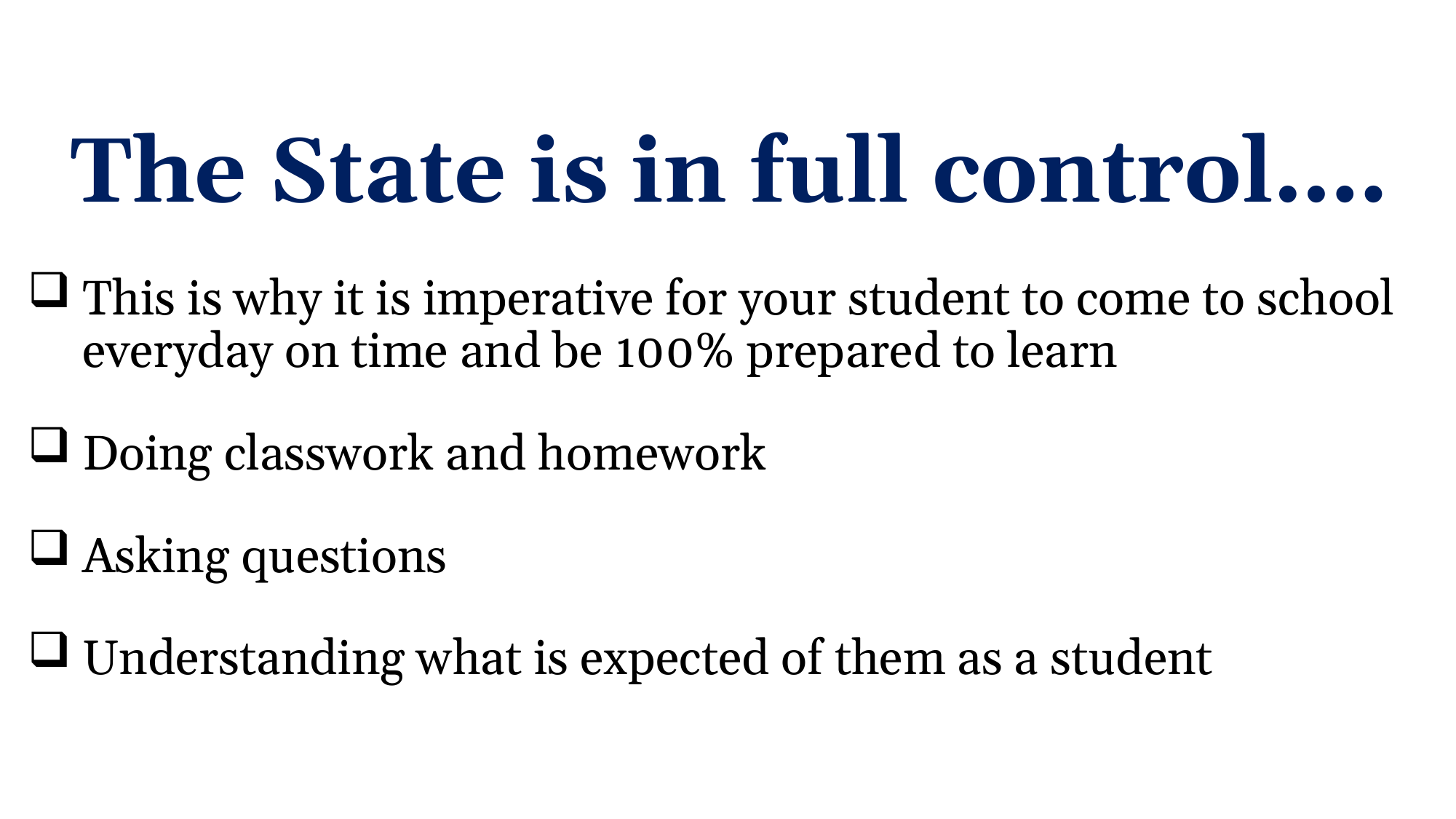

# The State is in full control….
This is why it is imperative for your student to come to school everyday on time and be 100% prepared to learn

Doing classwork and homework

Asking questions

Understanding what is expected of them as a student